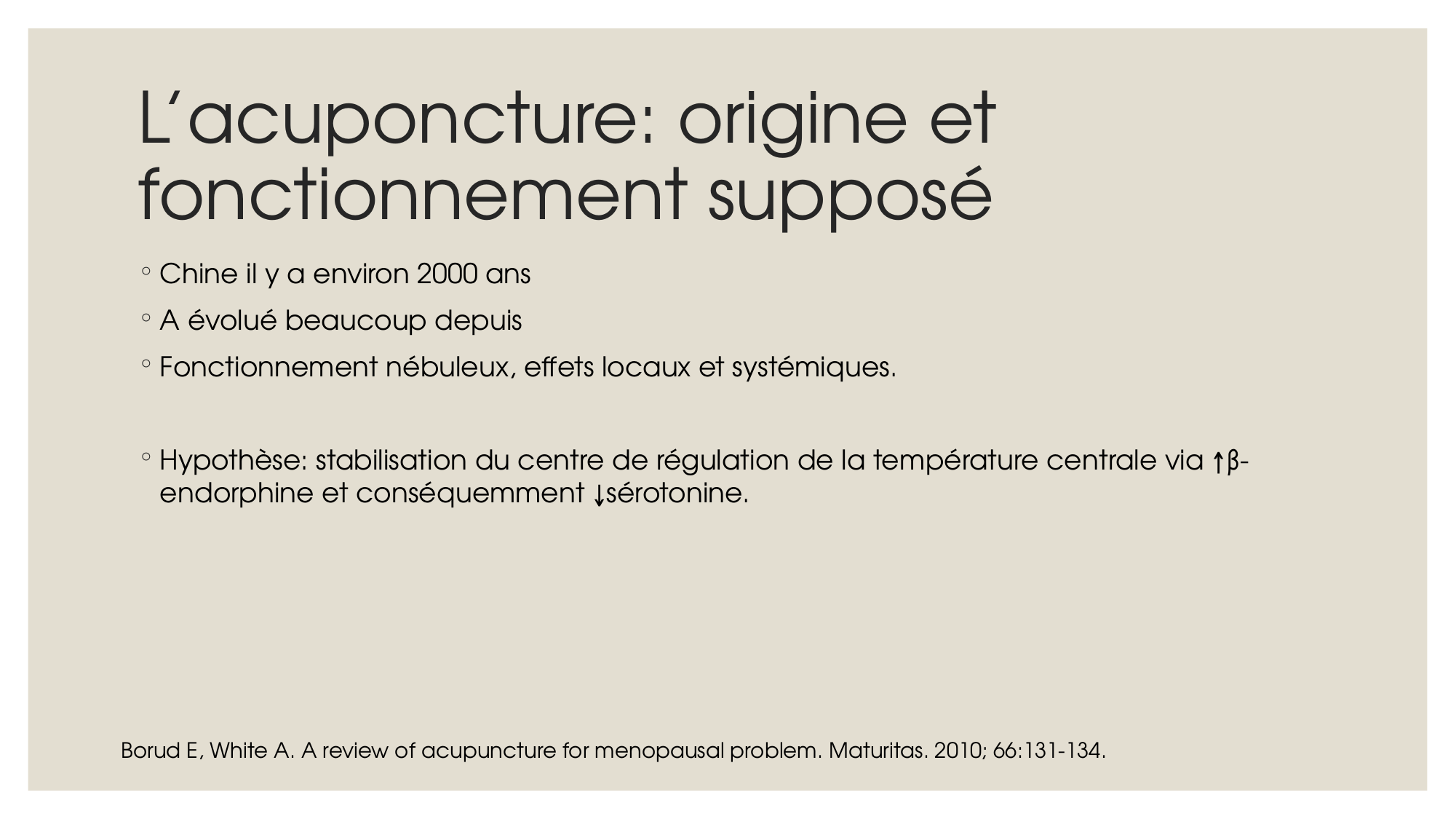

# L’acuponcture: origine et fonctionnement supposé
Chine il y a environ 2000 ans
A évolué beaucoup depuis
Fonctionnement nébuleux, effets locaux et systémiques.

Hypothèse: stabilisation du centre de régulation de la température centrale via ↑β-endorphine et conséquemment ↓sérotonine.
Borud E, White A. A review of acupuncture for menopausal problem. Maturitas. 2010; 66:131-134.